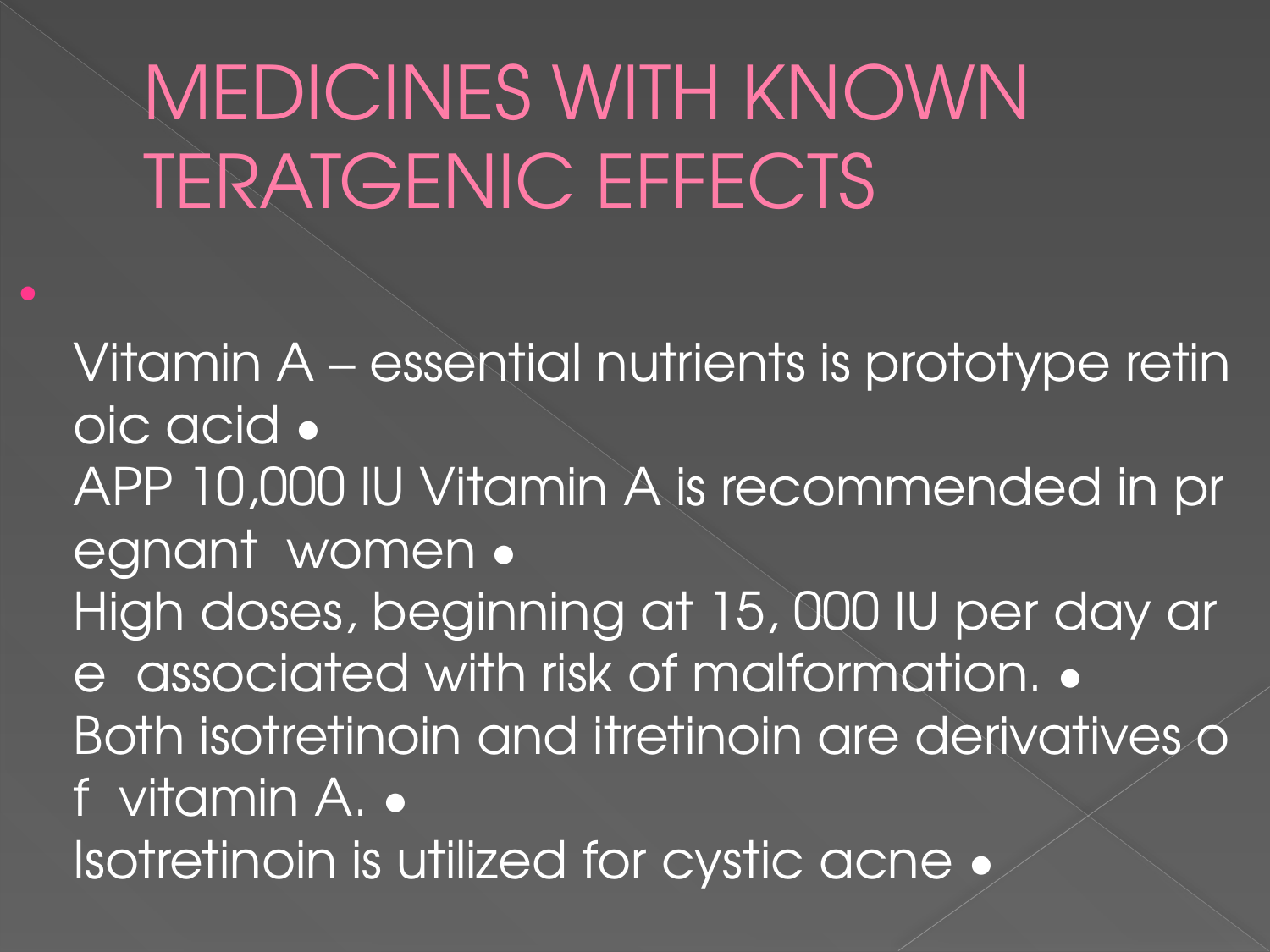

# MEDICINES WITH KNOWN TERATGENIC EFFECTS
 Vitamin A – essential nutrients is prototype retinoic acid • APP 10,000 IU Vitamin A is recommended in pregnant  women • High doses, beginning at 15, 000 IU per day are  associated with risk of malformation. • Both isotretinoin and itretinoin are derivatives of  vitamin A. • Isotretinoin is utilized for cystic acne •